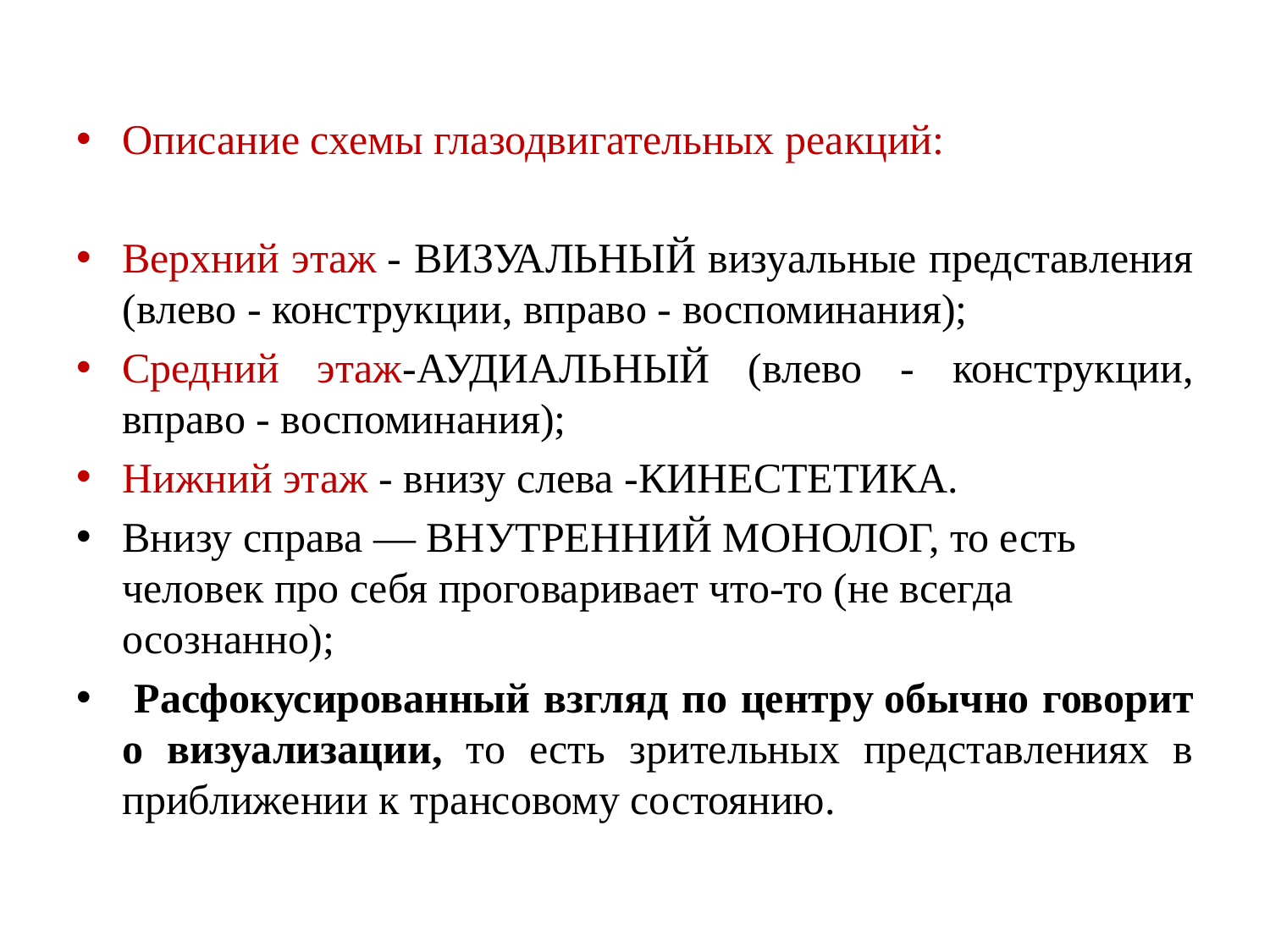

Описание схемы глазодвигательных реакций:

Верхний этаж - ВИЗУАЛЬНЫЙ визуальные представления (влево - конструкции, вправо - воспоминания);
Средний этаж-АУДИАЛЬНЫЙ (влево - конструкции, вправо - воспоминания);
Нижний этаж - внизу слева -КИНЕСТЕТИКА.
Внизу справа — ВНУТРЕННИЙ МОНОЛОГ, то есть человек про себя проговаривает что-то (не всегда осознанно);
 Расфокусированный взгляд по центру обычно говорит о визуализации, то есть зрительных представлениях в приближении к трансовому состоянию.